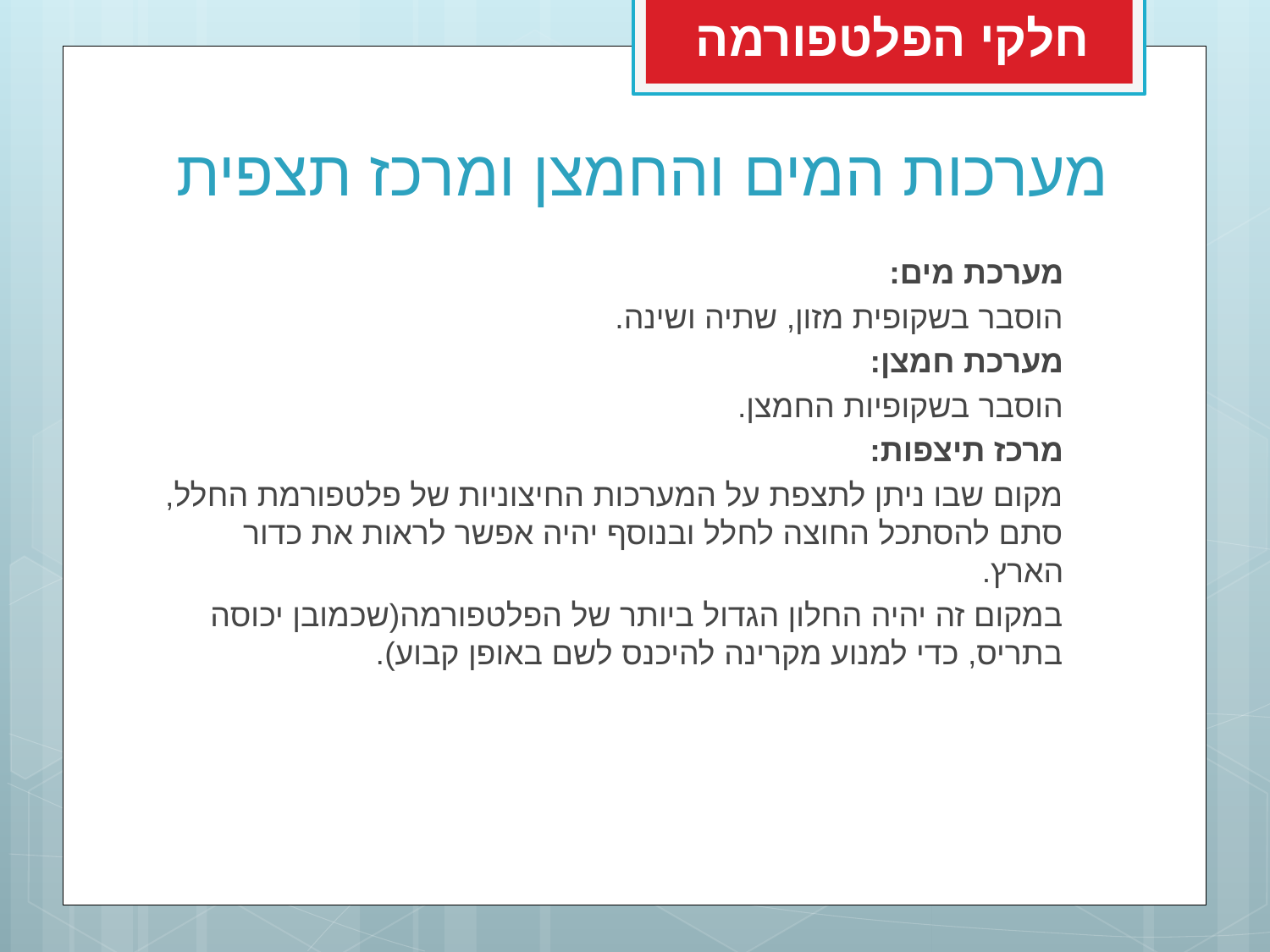

חלקי הפלטפורמה
# מערכות המים והחמצן ומרכז תצפית
מערכת מים:
הוסבר בשקופית מזון, שתיה ושינה.
מערכת חמצן:
הוסבר בשקופיות החמצן.
מרכז תיצפות:
מקום שבו ניתן לתצפת על המערכות החיצוניות של פלטפורמת החלל, סתם להסתכל החוצה לחלל ובנוסף יהיה אפשר לראות את כדור הארץ.
במקום זה יהיה החלון הגדול ביותר של הפלטפורמה(שכמובן יכוסה בתריס, כדי למנוע מקרינה להיכנס לשם באופן קבוע).